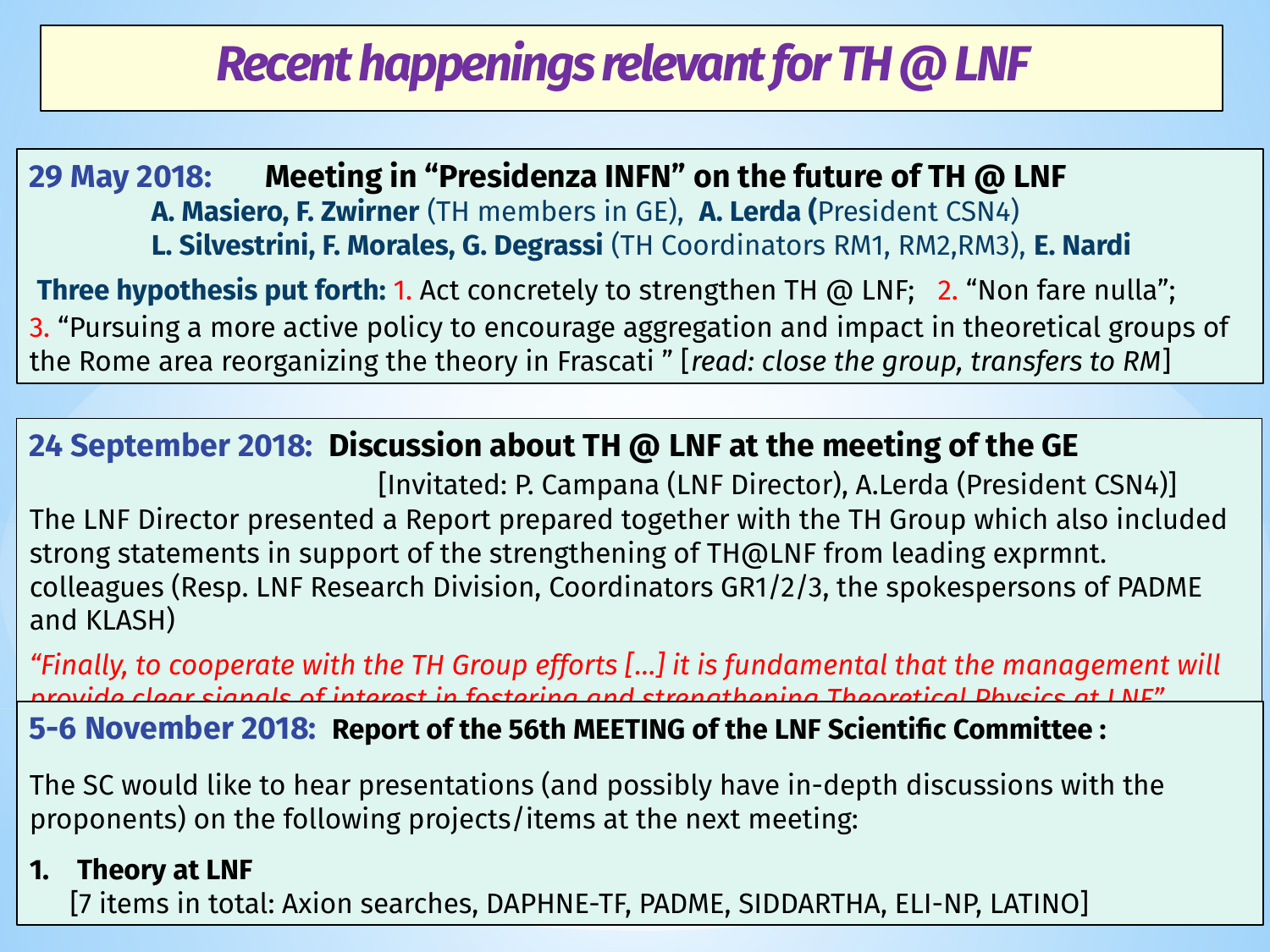

# Recent happenings relevant for TH @ LNF
29 May 2018:       Meeting in “Presidenza INFN” on the future of TH @ LNF
                  A. Masiero, F. Zwirner (TH members in GE),  A. Lerda (President CSN4)
                  L. Silvestrini, F. Morales, G. Degrassi (TH Coordinators RM1, RM2,RM3), E. Nardi

 Three hypothesis put forth: 1. Act concretely to strengthen TH @ LNF;   2. “Non fare nulla”;

3. “Pursuing a more active policy to encourage aggregation and impact in theoretical groups of the Rome area reorganizing the theory in Frascati ” [read: close the group, transfers to RM]
24 September 2018:  Discussion about TH @ LNF at the meeting of the GE       		                              [Invitated: P. Campana (LNF Director), A.Lerda (President CSN4)]
The LNF Director presented a Report prepared together with the TH Group which also included strong statements in support of the strengthening of TH@LNF from leading exprmnt. colleagues (Resp. LNF Research Division, Coordinators GR1/2/3, the spokespersons of PADME and KLASH)

“Finally, to cooperate with the TH Group efforts […] it is fundamental that the management will provide clear signals of interest in fostering and strengthening Theoretical Physics at LNF”
5-6 November 2018:  Report of the 56th MEETING of the LNF Scientific Committee :

The SC would like to hear presentations (and possibly have in-depth discussions with the proponents) on the following projects/items at the next meeting:

Theory at LNF
      [7 items in total: Axion searches, DAPHNE-TF, PADME, SIDDARTHA, ELI-NP, LATINO]